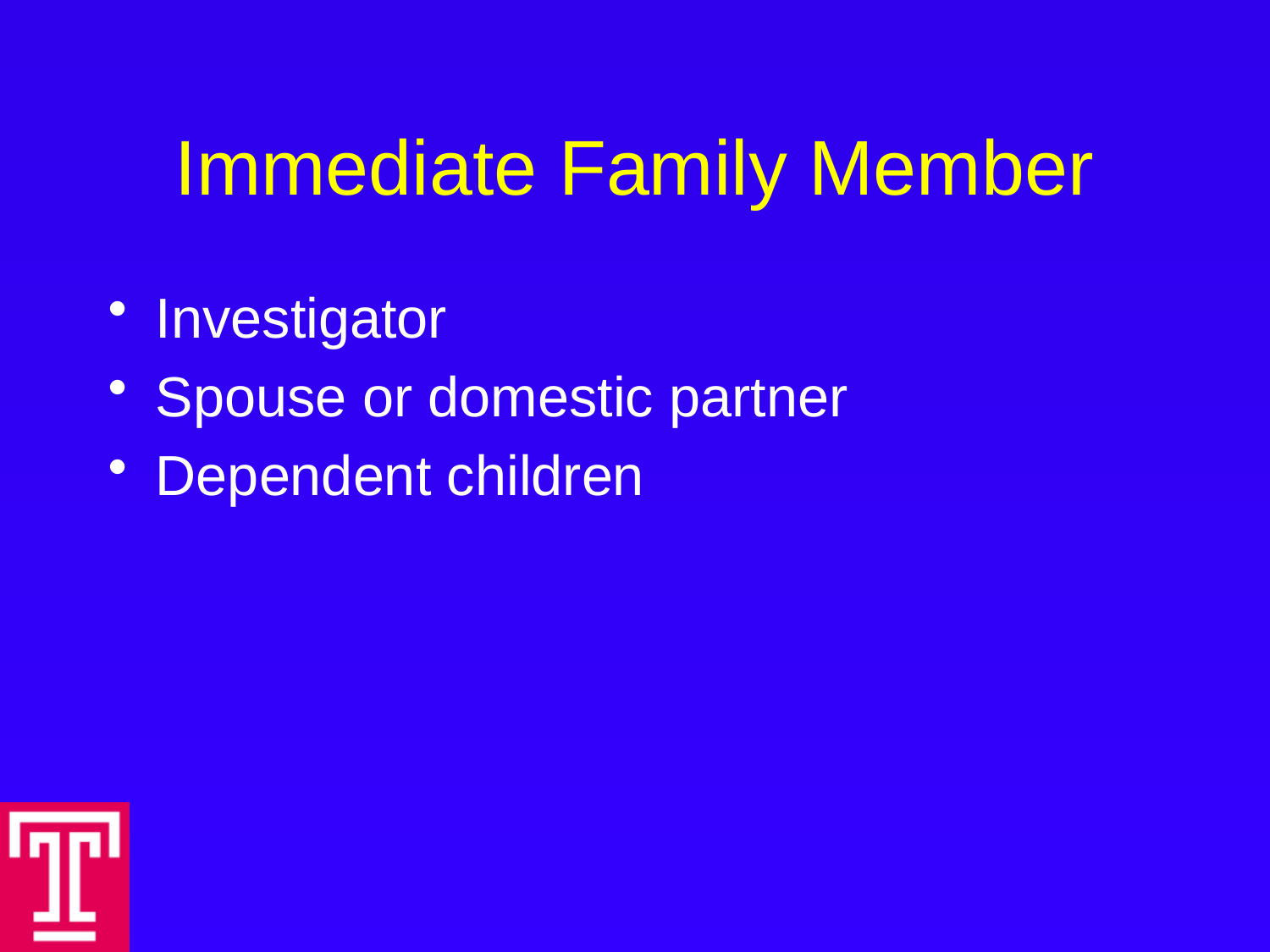

# Immediate Family Member
Investigator
Spouse or domestic partner
Dependent children